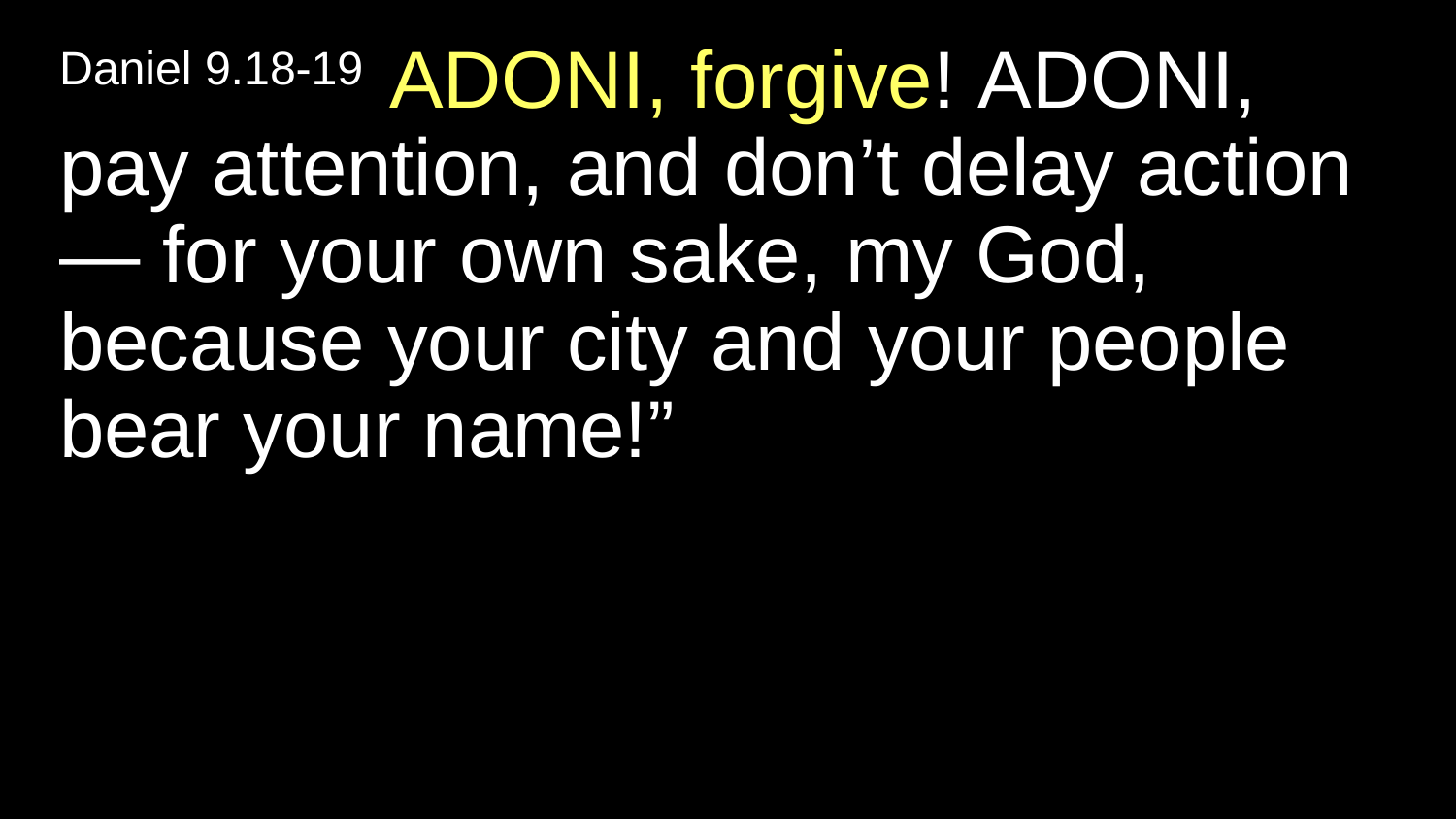

Daniel 9.18-19  Adoni, forgive! Adoni, pay attention, and don’t delay action — for your own sake, my God, because your city and your people bear your name!”